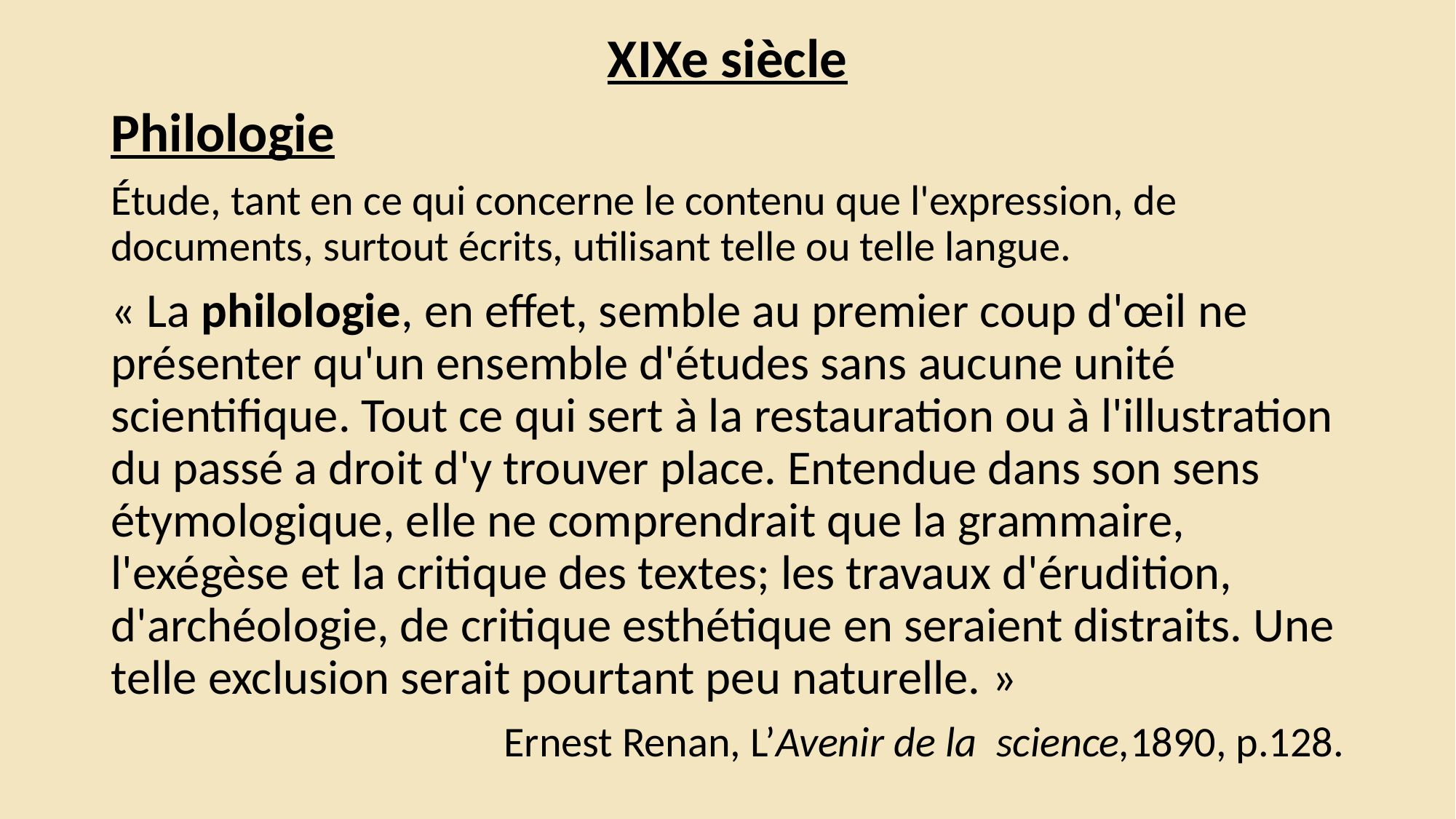

XIXe siècle
Philologie
Étude, tant en ce qui concerne le contenu que l'expression, de documents, surtout écrits, utilisant telle ou telle langue.
« La philologie, en effet, semble au premier coup d'œil ne présenter qu'un ensemble d'études sans aucune unité scientifique. Tout ce qui sert à la restauration ou à l'illustration du passé a droit d'y trouver place. Entendue dans son sens étymologique, elle ne comprendrait que la grammaire, l'exégèse et la critique des textes; les travaux d'érudition, d'archéologie, de critique esthétique en seraient distraits. Une telle exclusion serait pourtant peu naturelle. »
Ernest Renan, L’Avenir de la  science,1890, p.128.